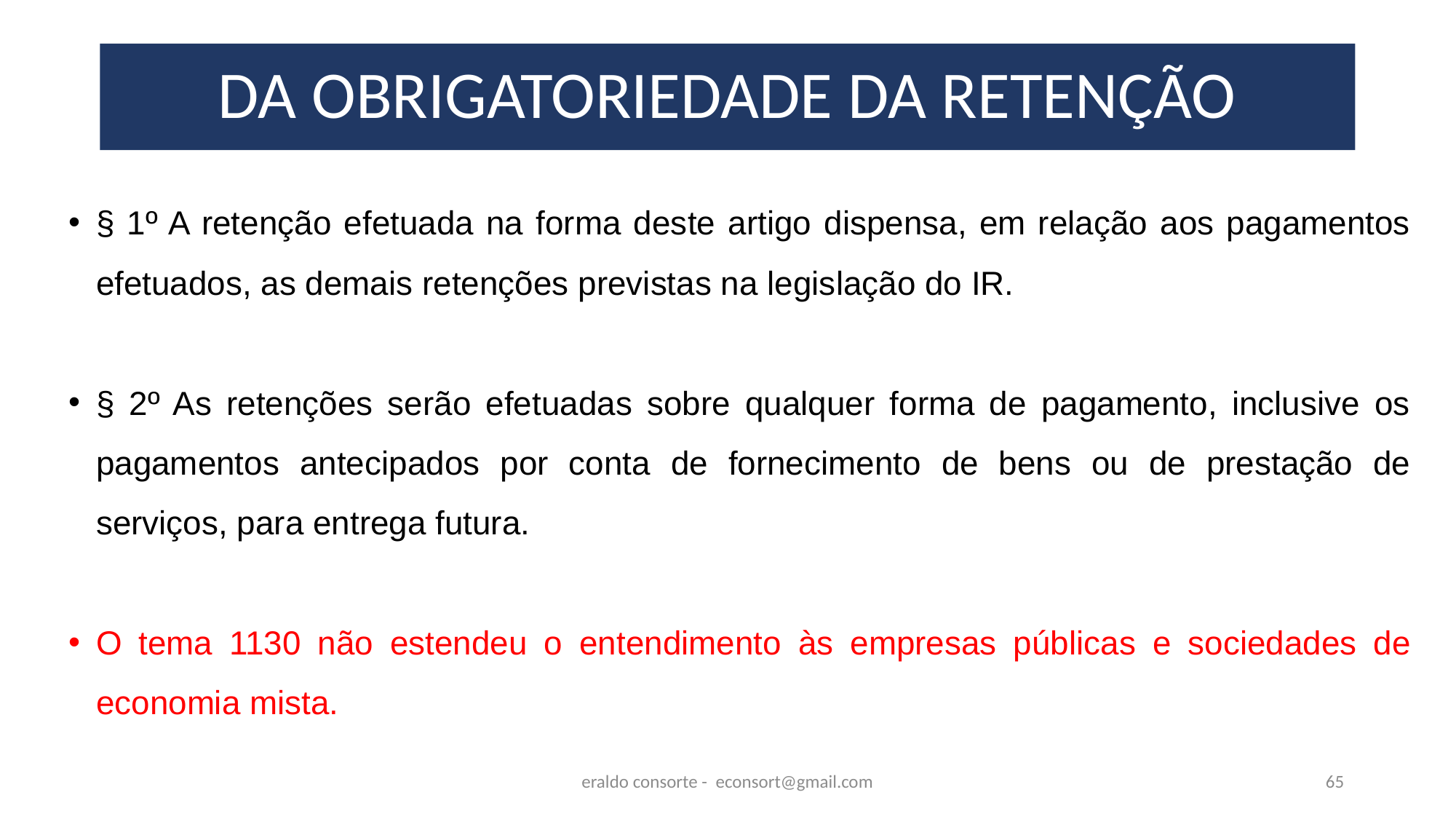

# DA OBRIGATORIEDADE DA RETENÇÃO
§ 1º A retenção efetuada na forma deste artigo dispensa, em relação aos pagamentos efetuados, as demais retenções previstas na legislação do IR.

§ 2º As retenções serão efetuadas sobre qualquer forma de pagamento, inclusive os pagamentos antecipados por conta de fornecimento de bens ou de prestação de serviços, para entrega futura.

O tema 1130 não estendeu o entendimento às empresas públicas e sociedades de economia mista.
eraldo consorte -  econsort@gmail.com
65